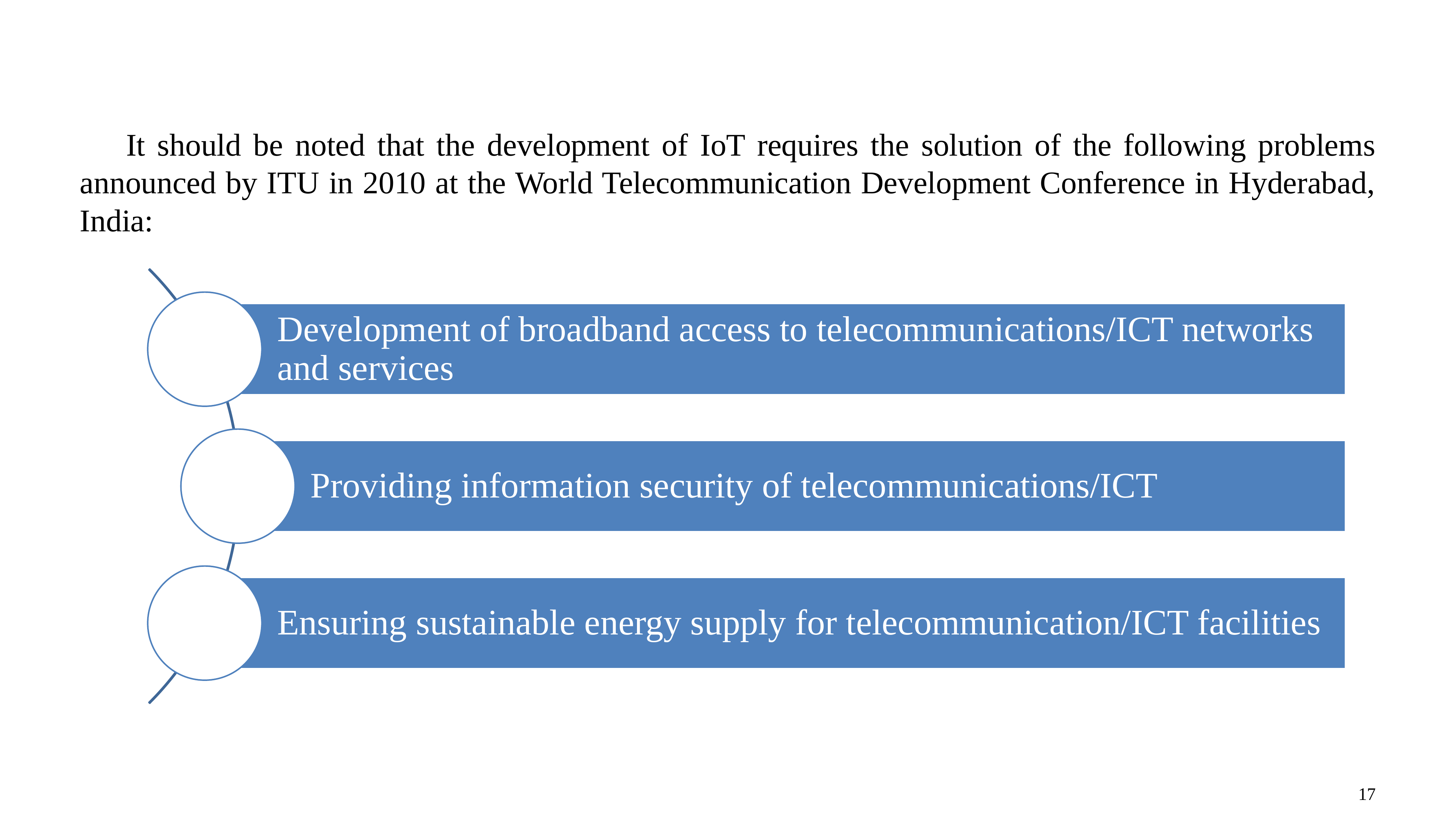

It should be noted that the development of IoT requires the solution of the following problems announced by ITU in 2010 at the World Telecommunication Development Conference in Hyderabad, India:
Development of broadband access to telecommunications/ICT networks and services
Providing information security of telecommunications/ICT
Ensuring sustainable energy supply for telecommunication/ICT facilities
17